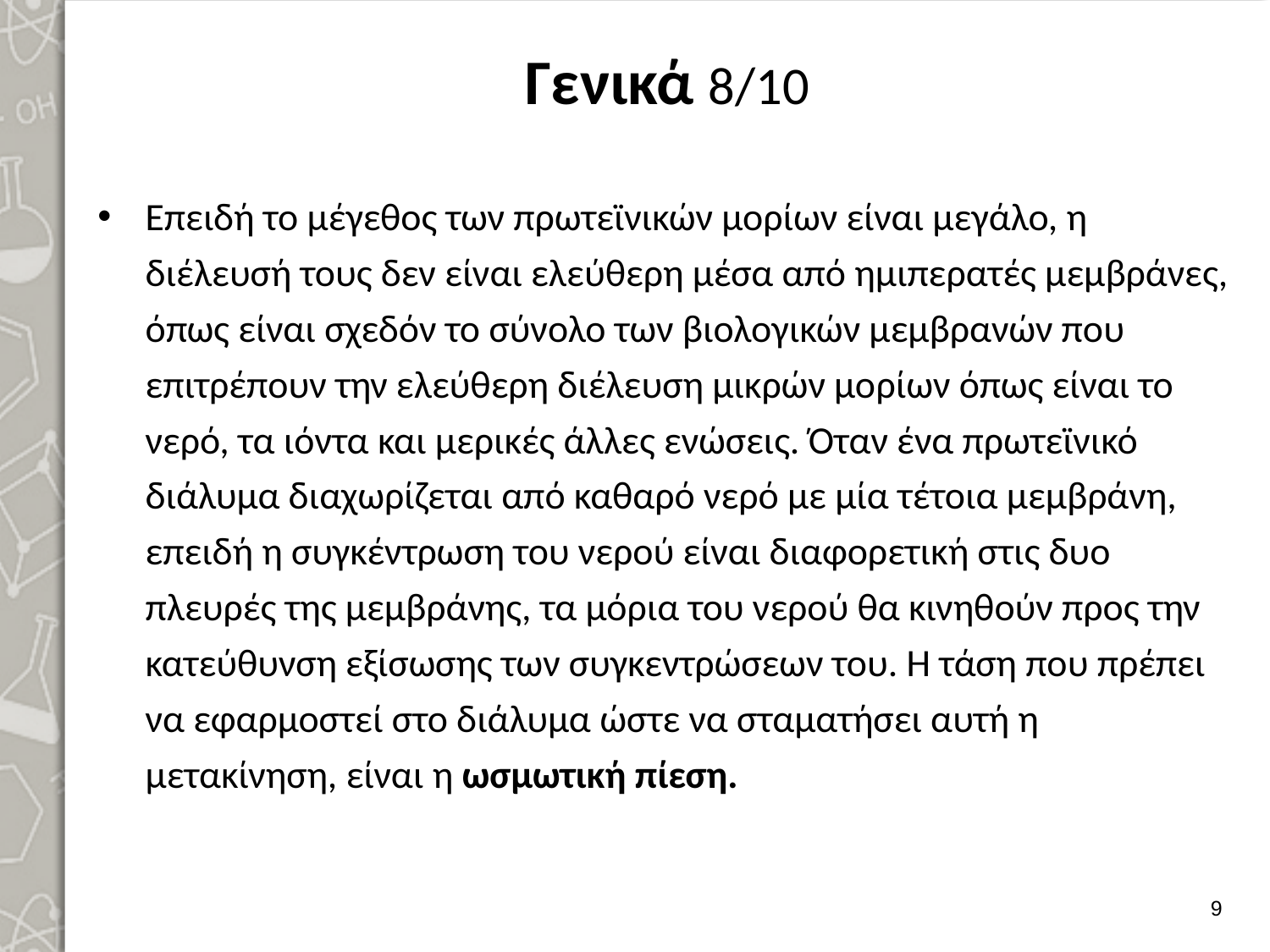

# Γενικά 8/10
Επειδή το μέγεθος των πρωτεϊνικών μορίων είναι μεγάλο, η διέλευσή τους δεν είναι ελεύθερη μέσα από ημιπερατές μεμβράνες, όπως είναι σχεδόν το σύνολο των βιολογικών μεμβρανών που επιτρέπουν την ελεύθερη διέλευση μικρών μο­ρίων όπως είναι το νερό, τα ιόντα και μερικές άλλες ενώσεις. Όταν ένα πρωτεϊνικό διάλυμα διαχωρίζεται από καθαρό νερό με μία τέτοια μεμβράνη, επειδή η συγκέντρωση του νερού είναι διαφορετική στις δυο πλευρές της μεμβράνης, τα μόρια του νερού θα κινηθούν προς την κατεύθυνση εξίσωσης των συγκεντρώσεων του. Η τάση που πρέπει να εφαρμοστεί στο διάλυμα ώστε να σταματήσει αυτή η μετακίνηση, είναι η ωσμωτική πίεση.
9